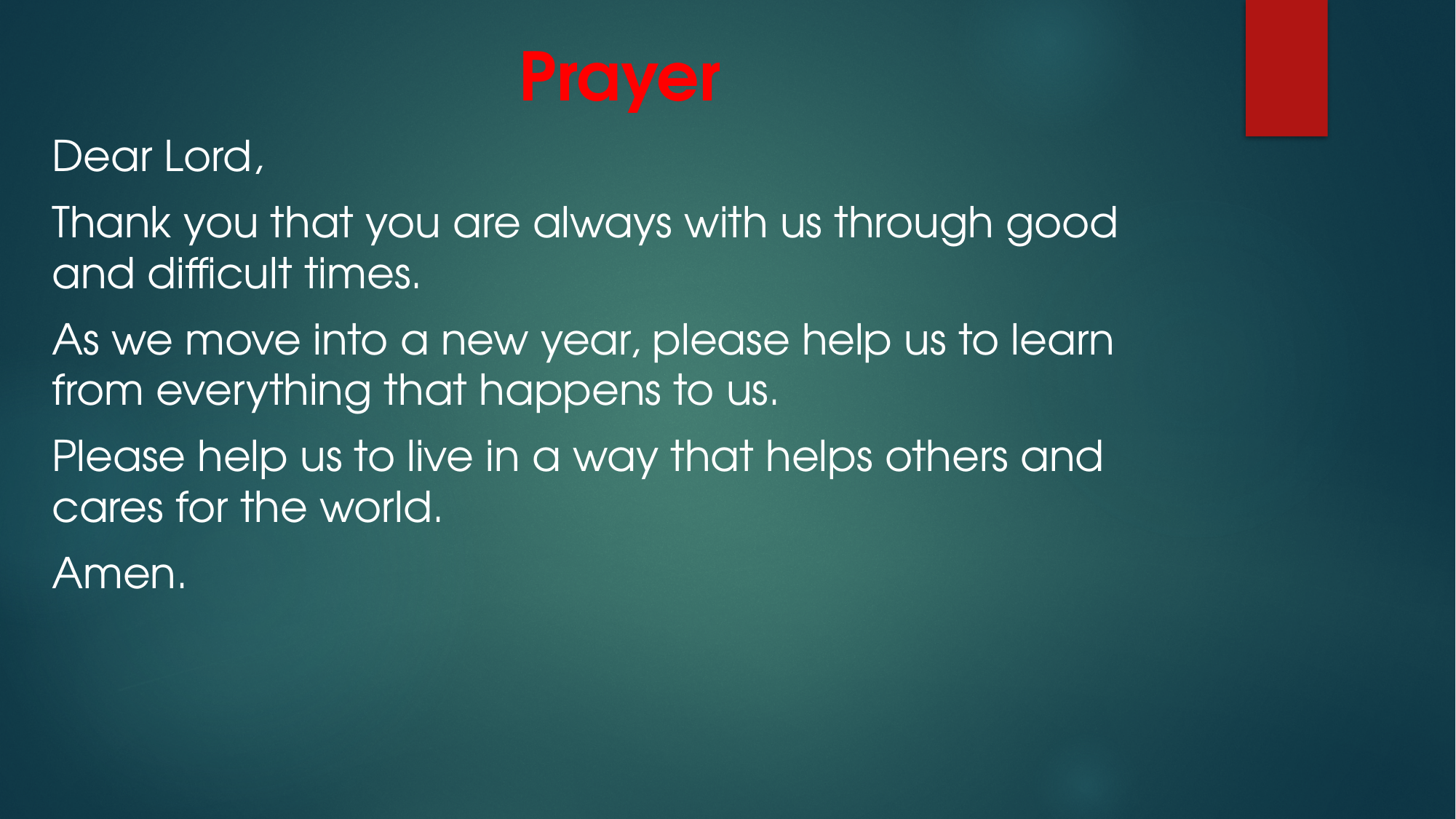

Prayer
Dear Lord,
Thank you that you are always with us through good and difficult times.
As we move into a new year, please help us to learn from everything that happens to us.
Please help us to live in a way that helps others and cares for the world.
Amen.